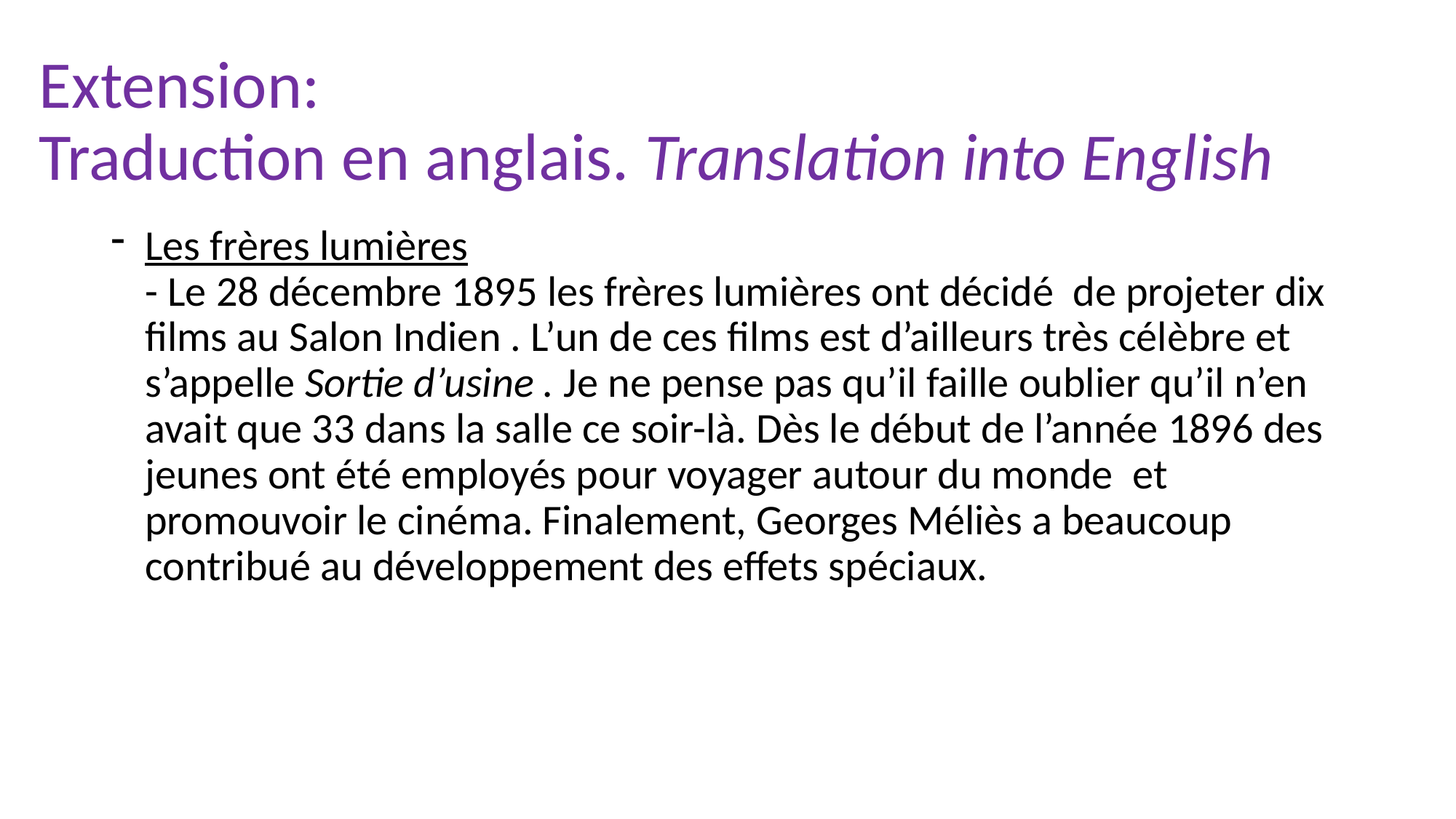

# Extension: Traduction en anglais. Translation into English
Les frères lumières
- Le 28 décembre 1895 les frères lumières ont décidé  de projeter dix films au Salon Indien . L’un de ces films est d’ailleurs très célèbre et s’appelle Sortie d’usine . Je ne pense pas qu’il faille oublier qu’il n’en avait que 33 dans la salle ce soir-là. Dès le début de l’année 1896 des jeunes ont été employés pour voyager autour du monde  et promouvoir le cinéma. Finalement, Georges Méliès a beaucoup contribué au développement des effets spéciaux.